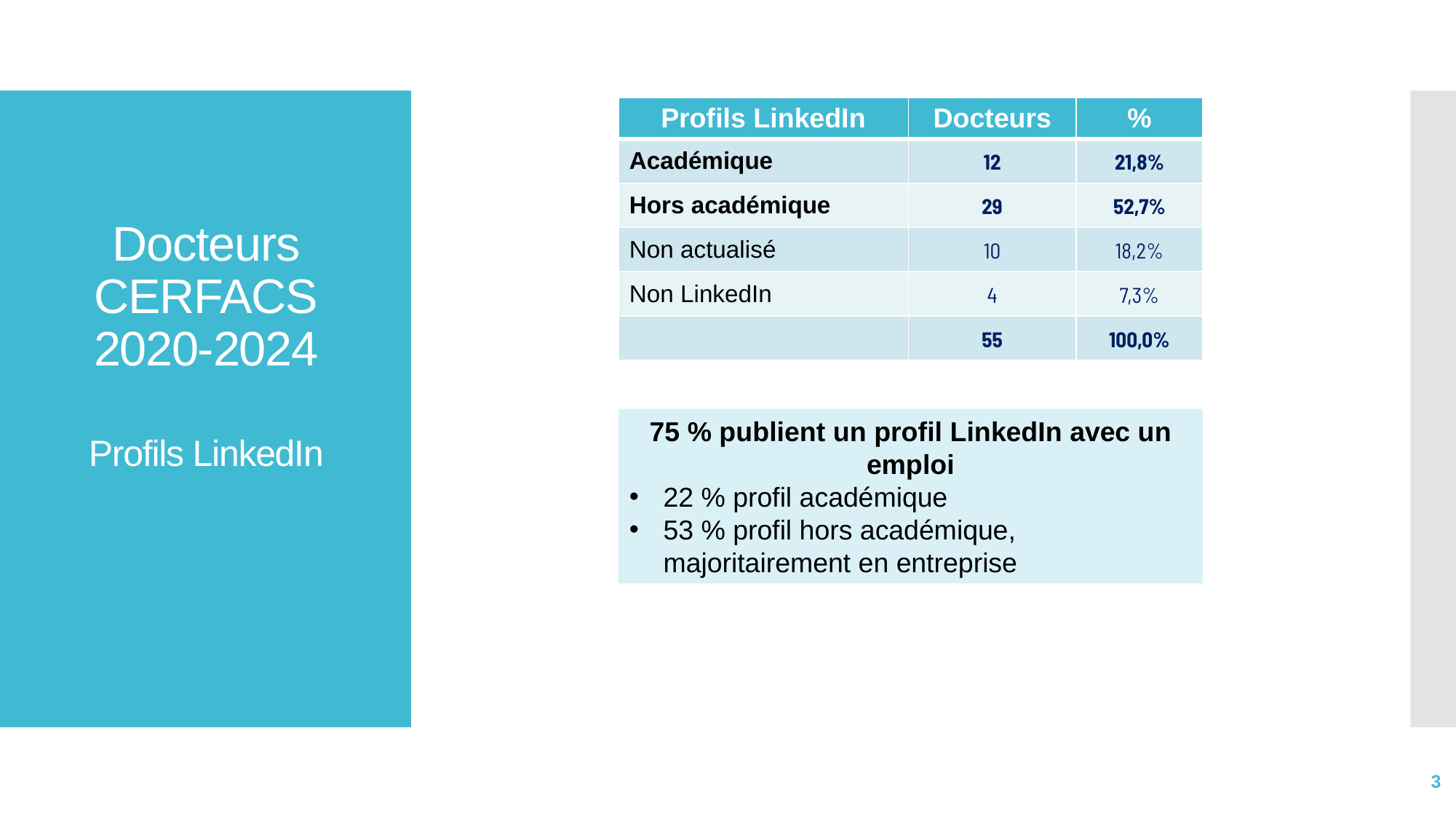

| Profils LinkedIn | Docteurs | % |
| --- | --- | --- |
| Académique | 12 | 21,8% |
| Hors académique | 29 | 52,7% |
| Non actualisé | 10 | 18,2% |
| Non LinkedIn | 4 | 7,3% |
|  | 55 | 100,0% |
# Docteurs CERFACS 2020-2024 Profils LinkedIn
75 % publient un profil LinkedIn avec un emploi
22 % profil académique
53 % profil hors académique, majoritairement en entreprise
3